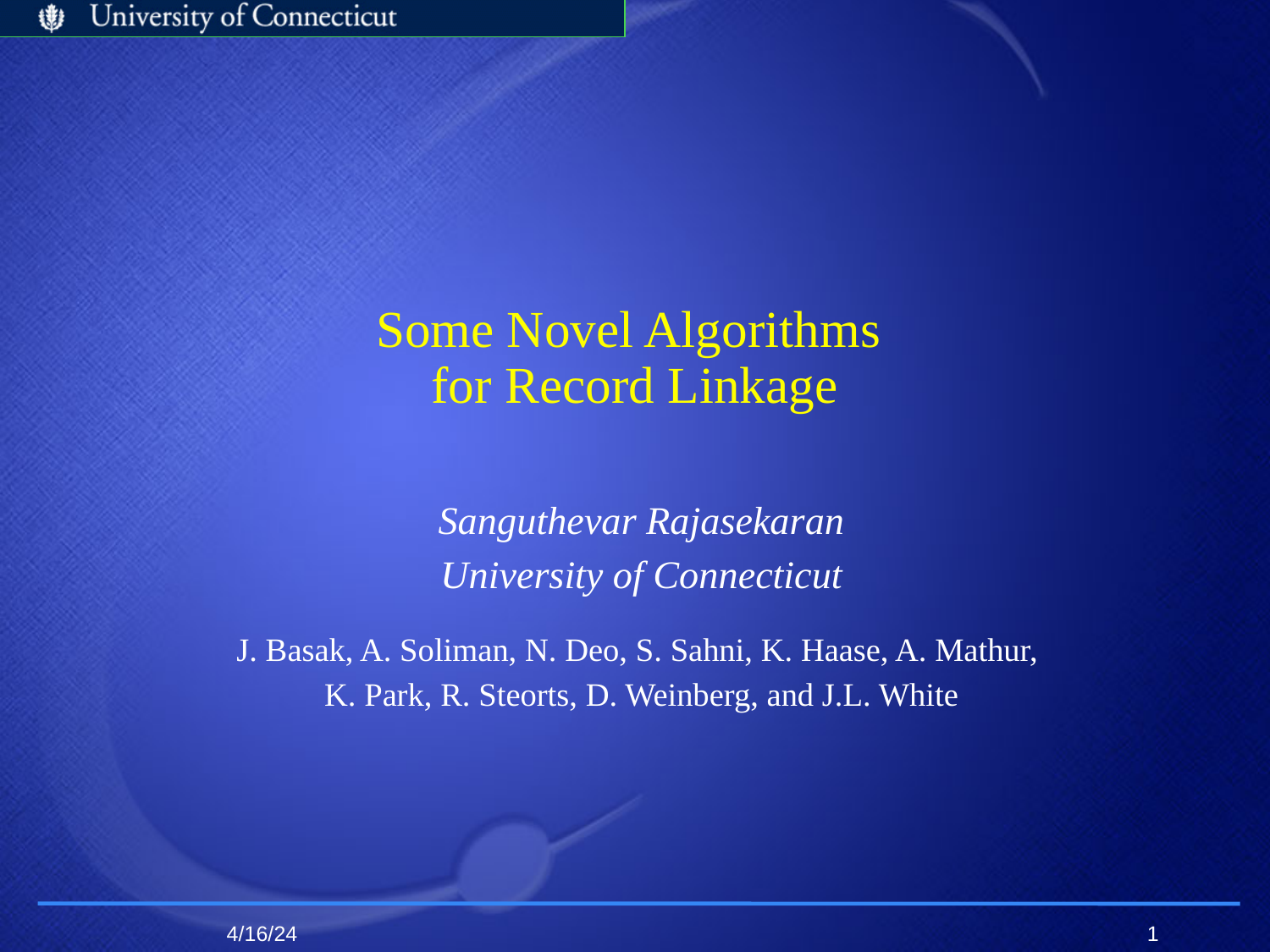

# Some Novel Algorithms for Record Linkage
Sanguthevar Rajasekaran
University of Connecticut

J. Basak, A. Soliman, N. Deo, S. Sahni, K. Haase, A. Mathur,
K. Park, R. Steorts, D. Weinberg, and J.L. White